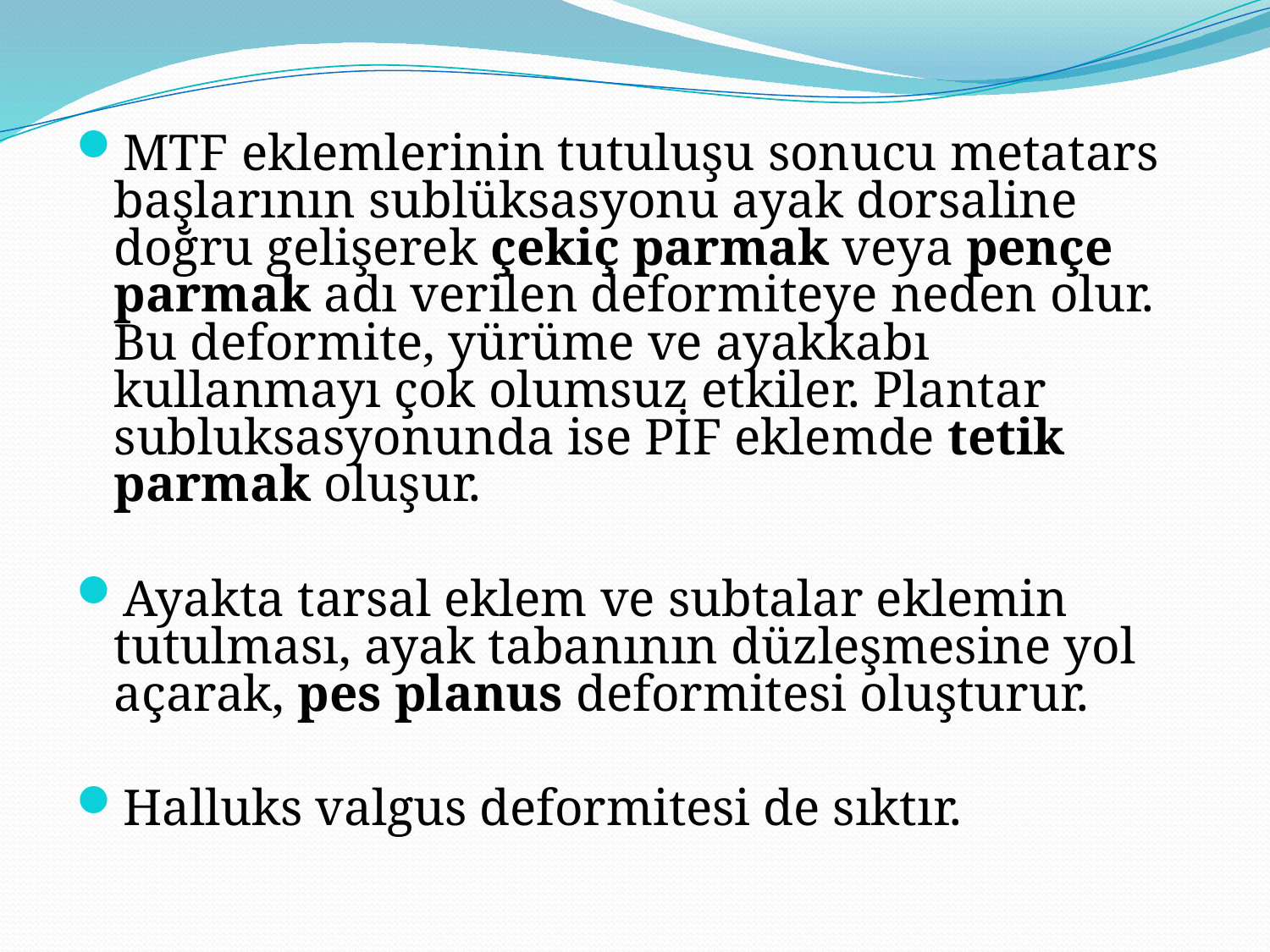

MTF eklemlerinin tutuluşu sonucu metatars başlarının sublüksasyonu ayak dorsaline doğru gelişerek çekiç parmak veya pençe parmak adı verilen deformiteye neden olur. Bu deformite, yürüme ve ayakkabı kullanmayı çok olumsuz etkiler. Plantar subluksasyonunda ise PİF eklemde tetik parmak oluşur.

Ayakta tarsal eklem ve subtalar eklemin tutulması, ayak tabanının düzleşmesine yol açarak, pes planus deformitesi oluşturur.

Halluks valgus deformitesi de sıktır.